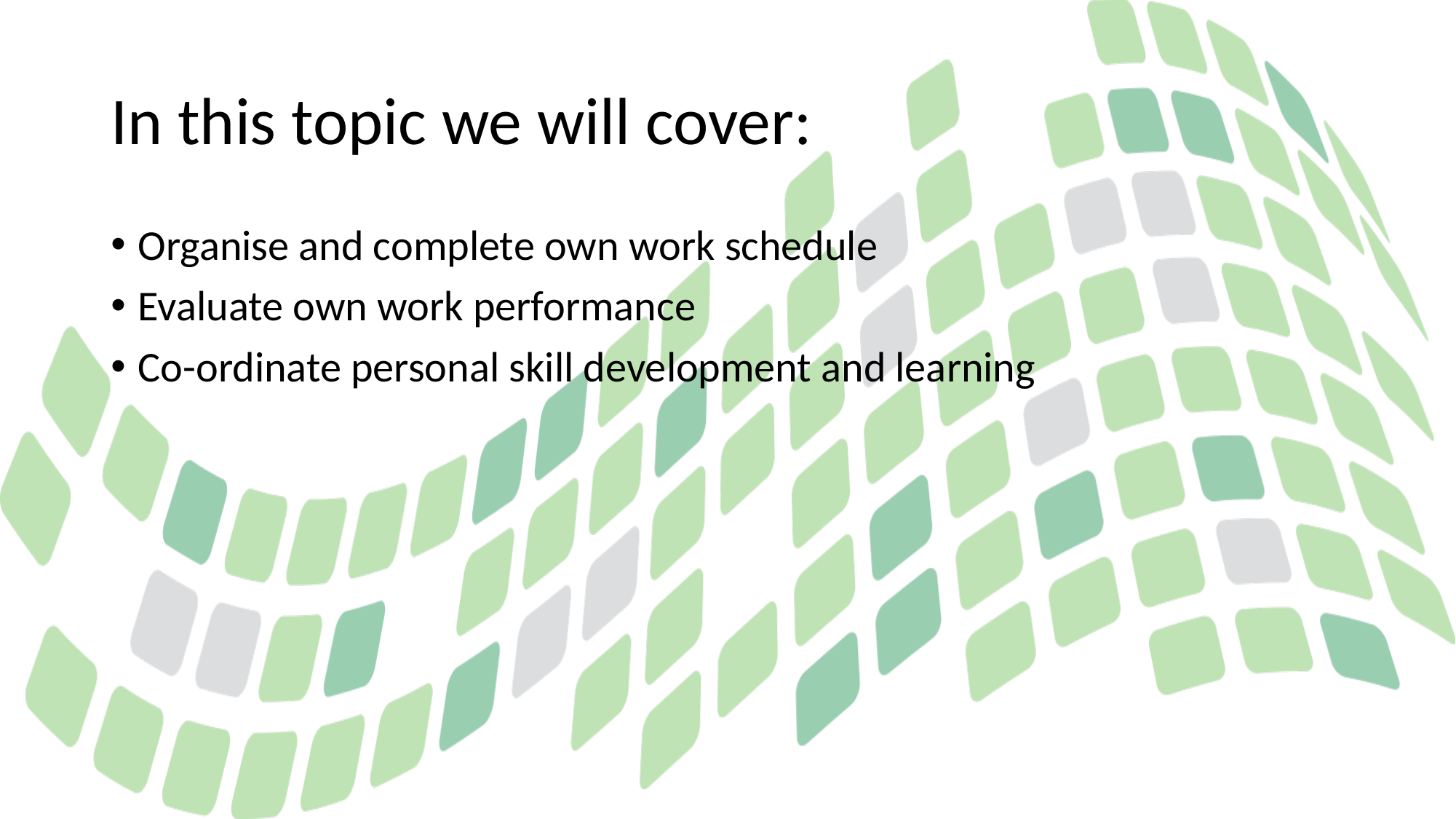

# In this topic we will cover:
Organise and complete own work schedule
Evaluate own work performance
Co-ordinate personal skill development and learning